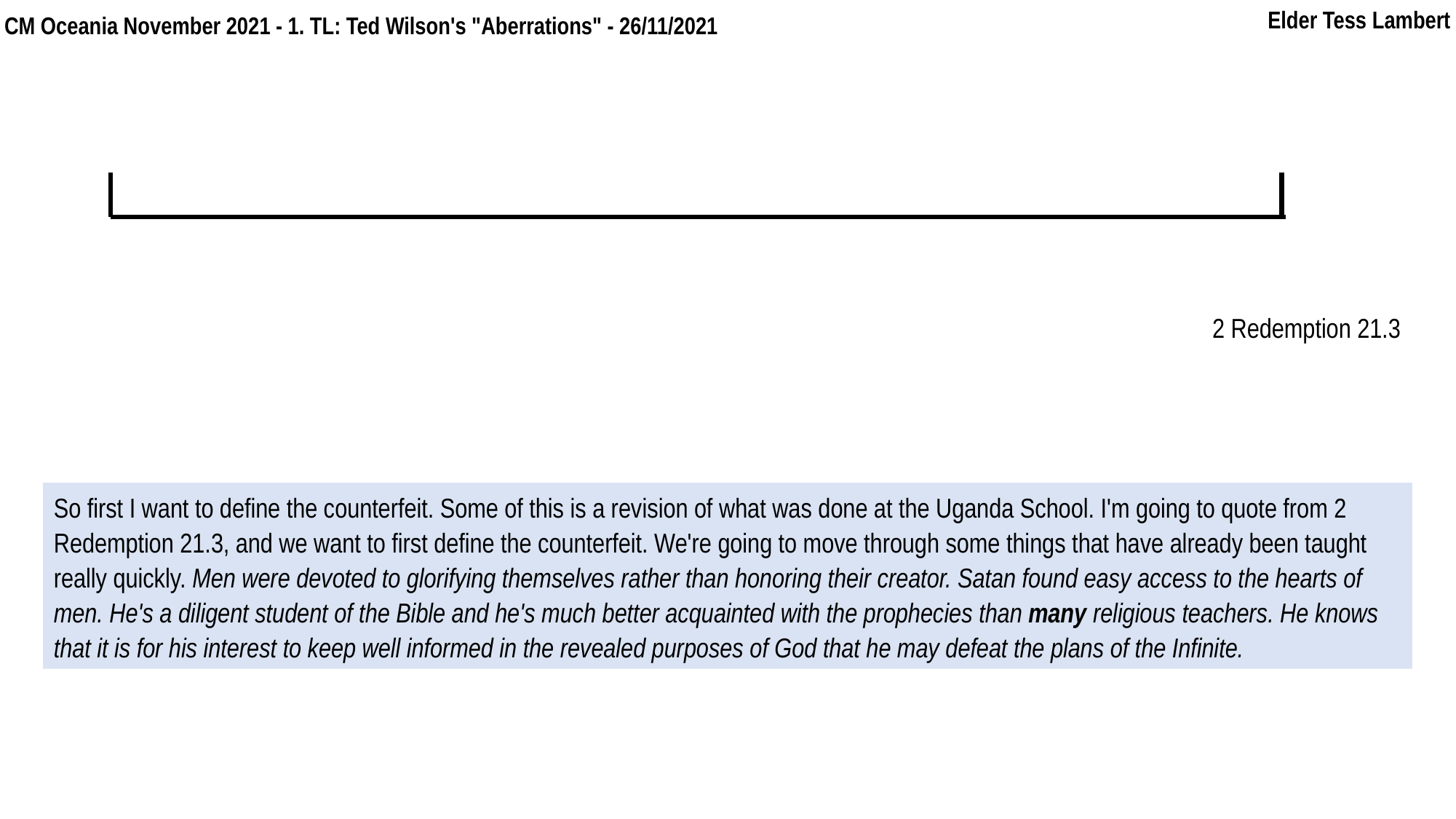

Elder Tess Lambert
In kn
F
2019
2021
CM Oceania November 2021 - 1. TL: Ted Wilson's "Aberrations" - 26/11/2021
2 Redemption 21.3
So first I want to define the counterfeit. Some of this is a revision of what was done at the Uganda School. I'm going to quote from 2 Redemption 21.3, and we want to first define the counterfeit. We're going to move through some things that have already been taught really quickly. Men were devoted to glorifying themselves rather than honoring their creator. Satan found easy access to the hearts of men. He's a diligent student of the Bible and he's much better acquainted with the prophecies than many religious teachers. He knows that it is for his interest to keep well informed in the revealed purposes of God that he may defeat the plans of the Infinite.